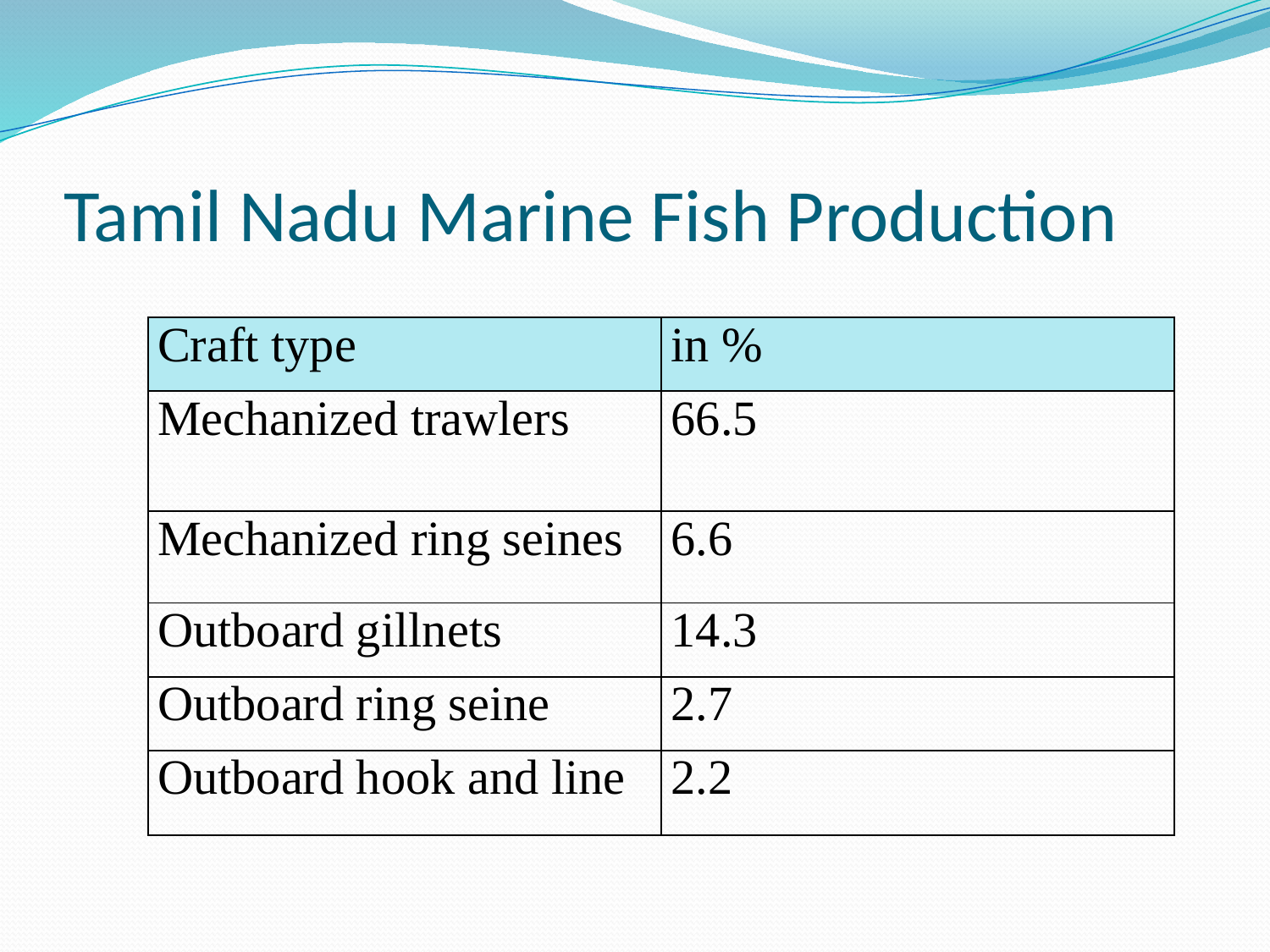

# Tamil Nadu Marine Fish Production
| Craft type | in % |
| --- | --- |
| Mechanized trawlers | 66.5 |
| Mechanized ring seines | 6.6 |
| Outboard gillnets | 14.3 |
| Outboard ring seine | 2.7 |
| Outboard hook and line | 2.2 |